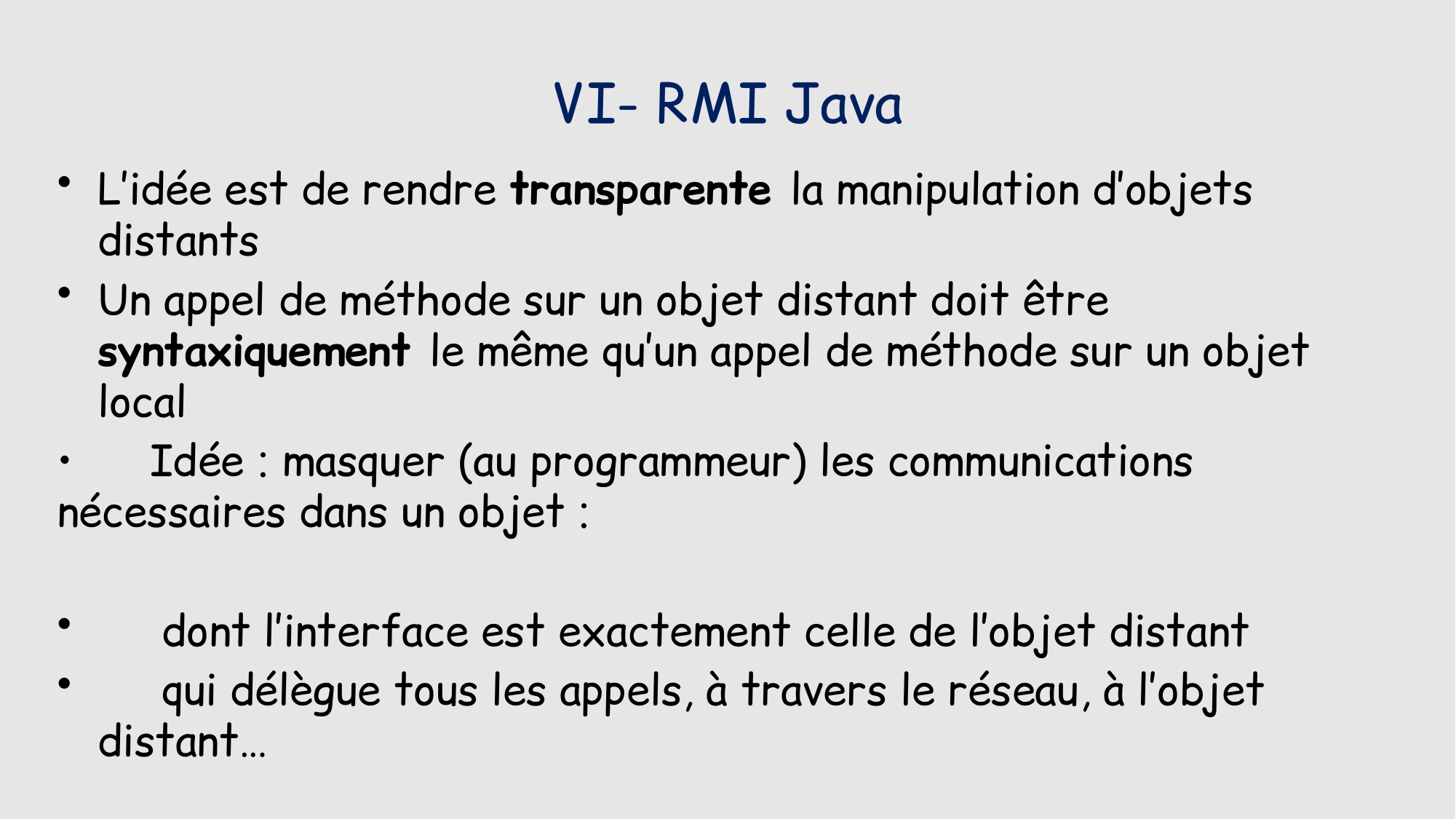

# VI- RMI Java
L’idée est de rendre transparente la manipulation d’objets distants
Un appel de méthode sur un objet distant doit être syntaxiquement le même qu’un appel de méthode sur un objet local
•      Idée : masquer (au programmeur) les communications 	nécessaires dans un objet :

     dont l’interface est exactement celle de l’objet distant
     qui délègue tous les appels, à travers le réseau, à l’objet 	distant…